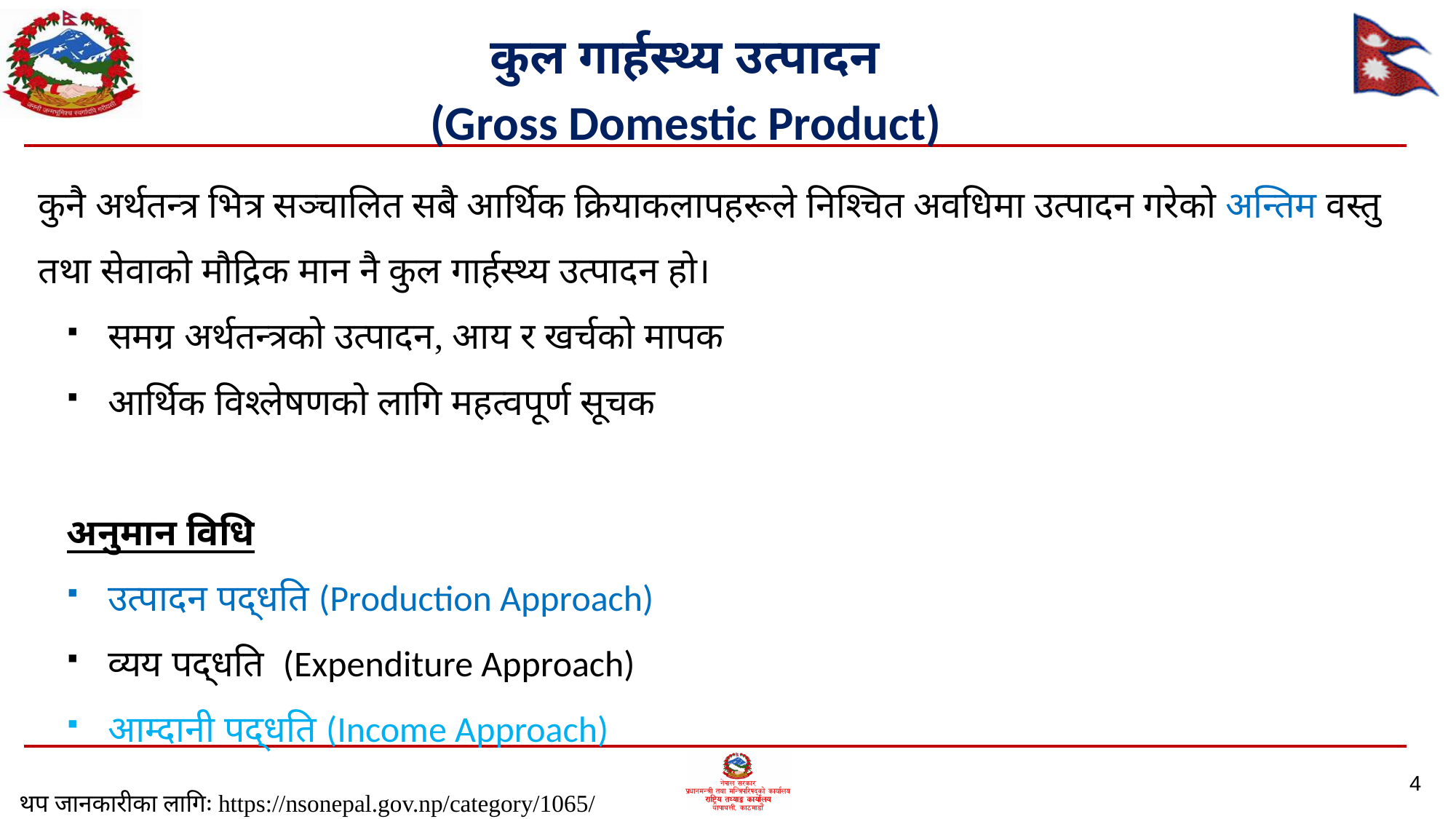

# कुल गार्हस्थ्य उत्पादन (Gross Domestic Product)
कुनै अर्थतन्त्र भित्र सञ्चालित सबै आर्थिक क्रियाकलापहरूले निश्चित अवधिमा उत्पादन गरेको अन्तिम वस्तु तथा सेवाको मौद्रिक मान नै कुल गार्हस्थ्य उत्पादन हो।
समग्र अर्थतन्त्रको उत्पादन, आय र खर्चको मापक
आर्थिक विश्लेषणको लागि महत्वपूर्ण सूचक

अनुमान विधि
उत्पादन पद्धति (Production Approach)
व्यय पद्धति  (Expenditure Approach)
आम्दानी पद्धति (Income Approach)
4
थप जानकारीका लागिः https://nsonepal.gov.np/category/1065/